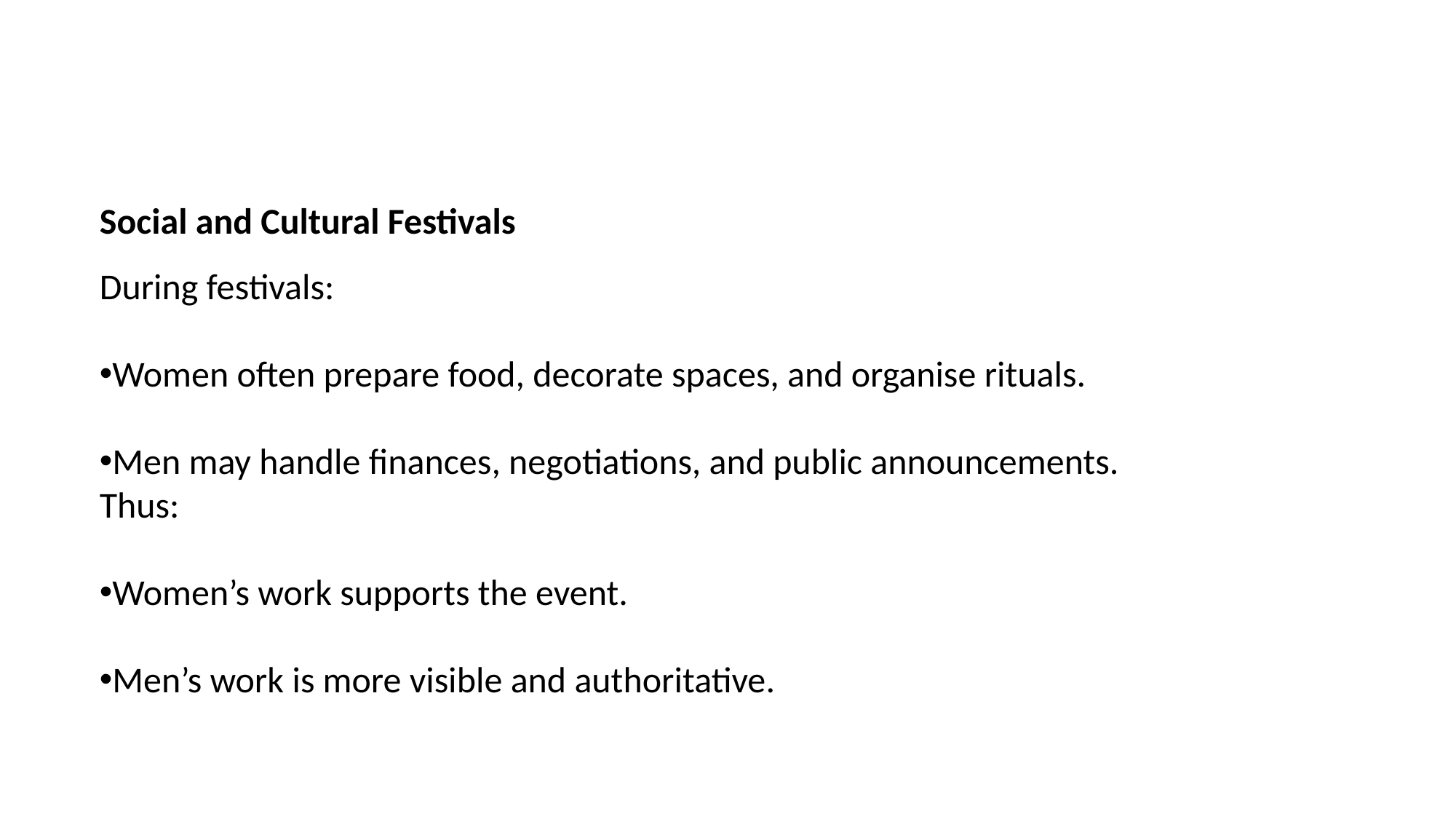

Social and Cultural Festivals
During festivals:

Women often prepare food, decorate spaces, and organise rituals.

Men may handle finances, negotiations, and public announcements.
Thus:

Women’s work supports the event.

Men’s work is more visible and authoritative.